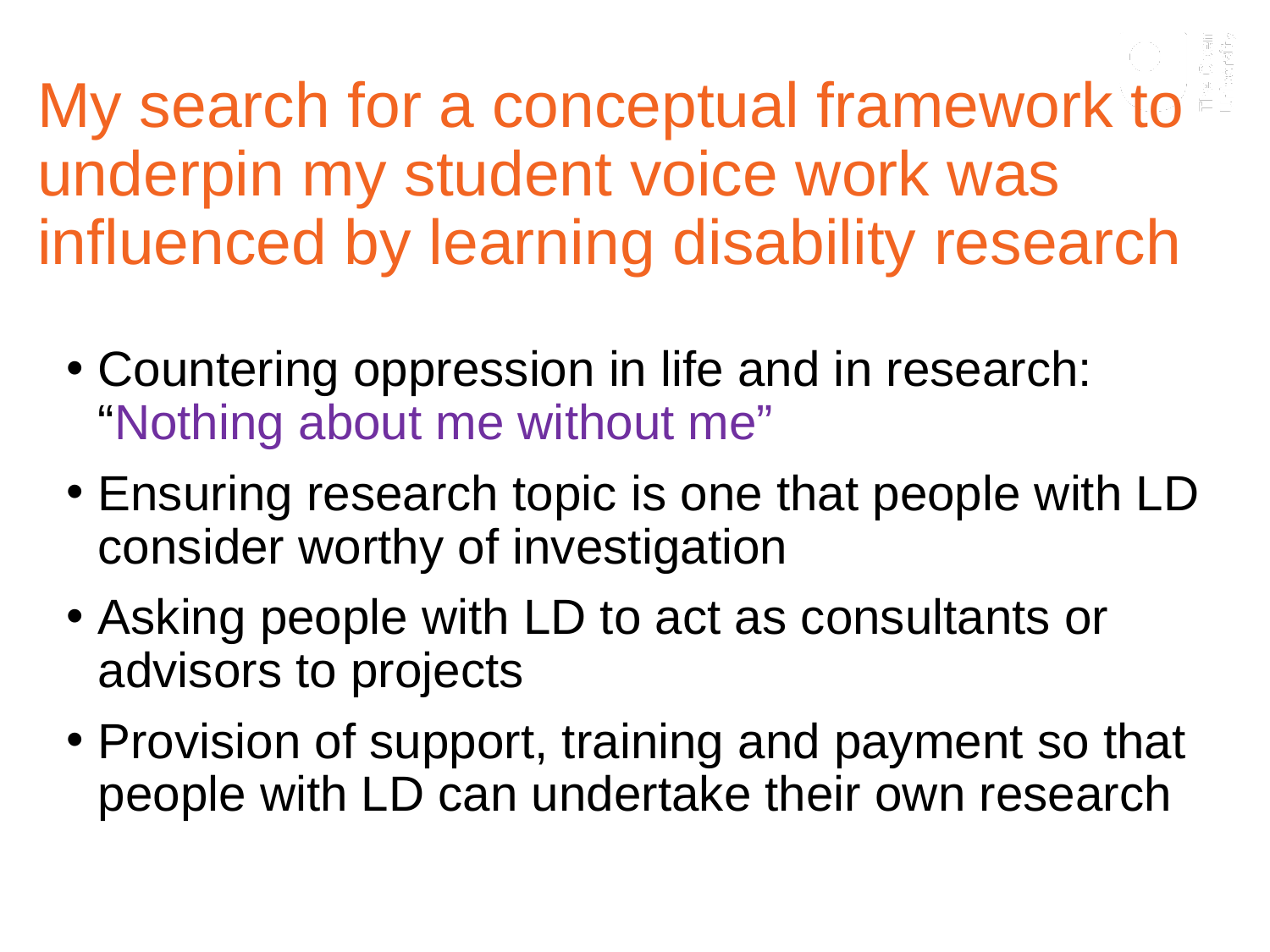

# My search for a conceptual framework to underpin my student voice work was  influenced by learning disability research
Countering oppression in life and in research: “Nothing about me without me”
Ensuring research topic is one that people with LD consider worthy of investigation
Asking people with LD to act as consultants or advisors to projects
Provision of support, training and payment so that people with LD can undertake their own research